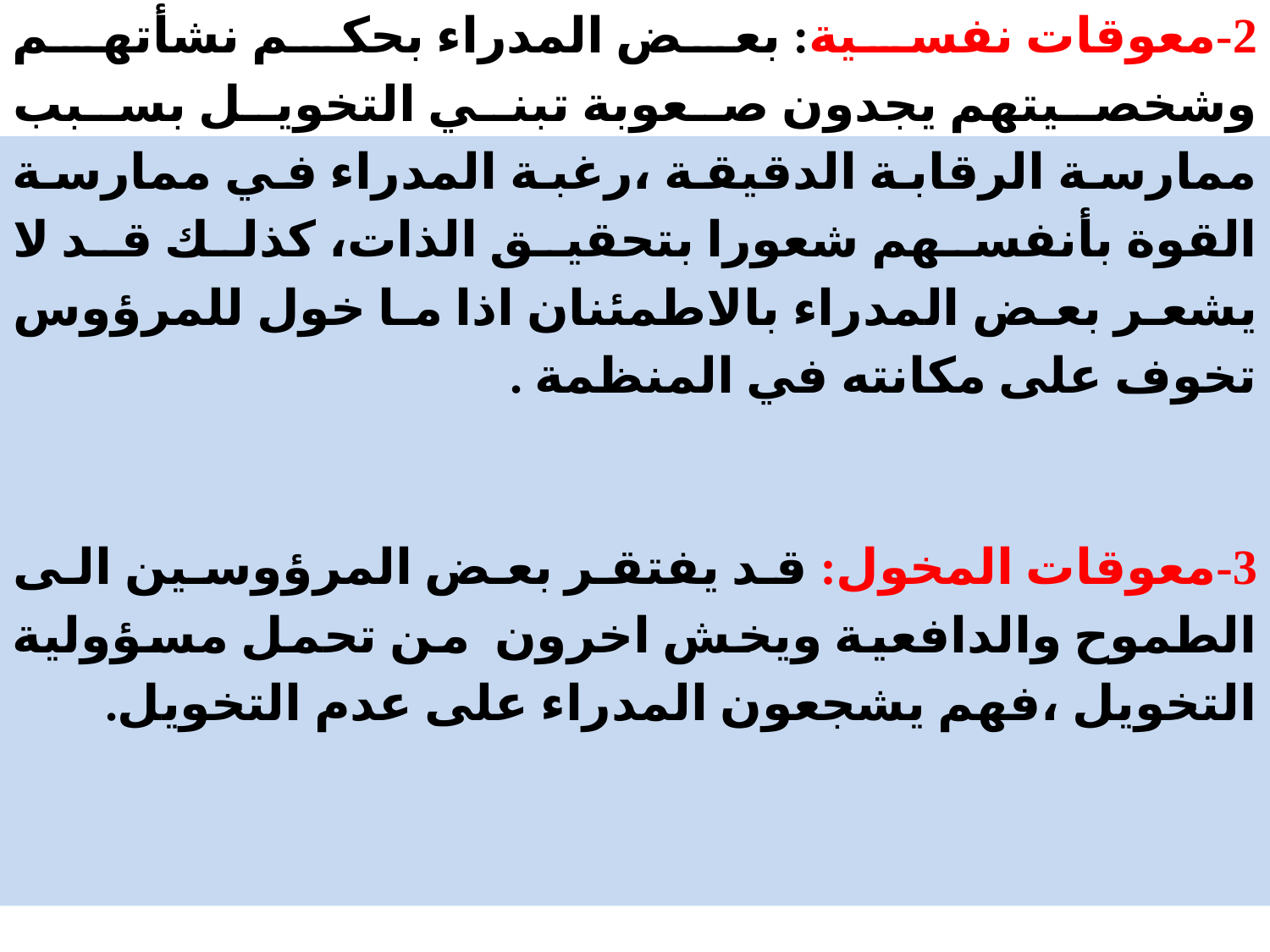

2-معوقات نفسية: بعض المدراء بحكم نشأتهم وشخصيتهم يجدون صعوبة تبني التخويل بسبب ممارسة الرقابة الدقيقة ،رغبة المدراء في ممارسة القوة بأنفسهم شعورا بتحقيق الذات، كذلك قد لا يشعر بعض المدراء بالاطمئنان اذا ما خول للمرؤوس تخوف على مكانته في المنظمة .

3-معوقات المخول: قد يفتقر بعض المرؤوسين الى الطموح والدافعية ويخش اخرون  من تحمل مسؤولية التخويل ،فهم يشجعون المدراء على عدم التخويل.